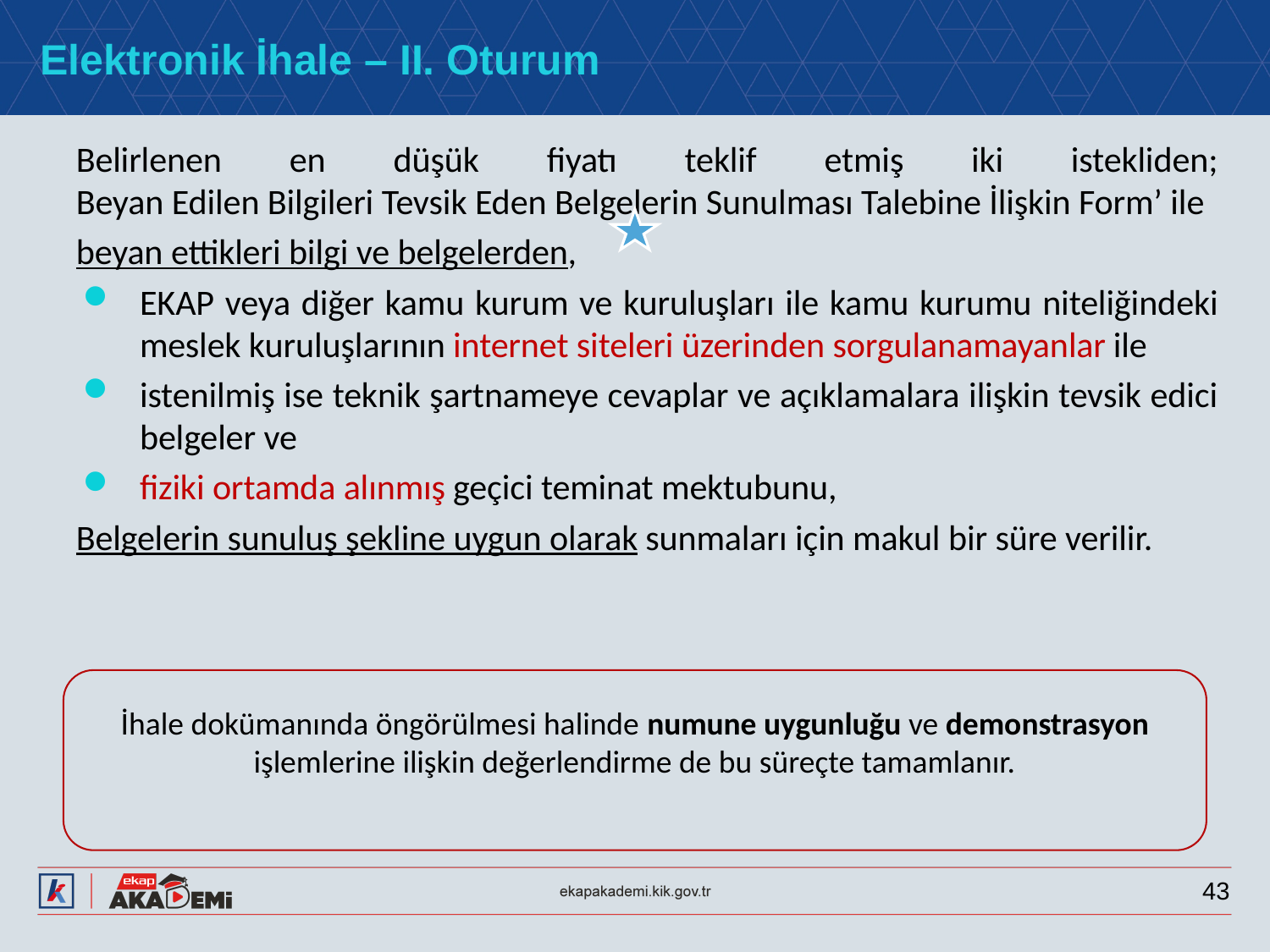

# Elektronik İhale – II. Oturum
Belirlenen en düşük fiyatı teklif etmiş iki istekliden;
Beyan Edilen Bilgileri Tevsik Eden Belgelerin Sunulması Talebine İlişkin Form’ ile
beyan ettikleri bilgi ve belgelerden,
EKAP veya diğer kamu kurum ve kuruluşları ile kamu kurumu niteliğindeki meslek kuruluşlarının internet siteleri üzerinden sorgulanamayanlar ile
istenilmiş ise teknik şartnameye cevaplar ve açıklamalara ilişkin tevsik edici belgeler ve
fiziki ortamda alınmış geçici teminat mektubunu,
Belgelerin sunuluş şekline uygun olarak sunmaları için makul bir süre verilir.

İhale dokümanında öngörülmesi halinde numune uygunluğu ve demonstrasyon işlemlerine ilişkin değerlendirme de bu süreçte tamamlanır.

43